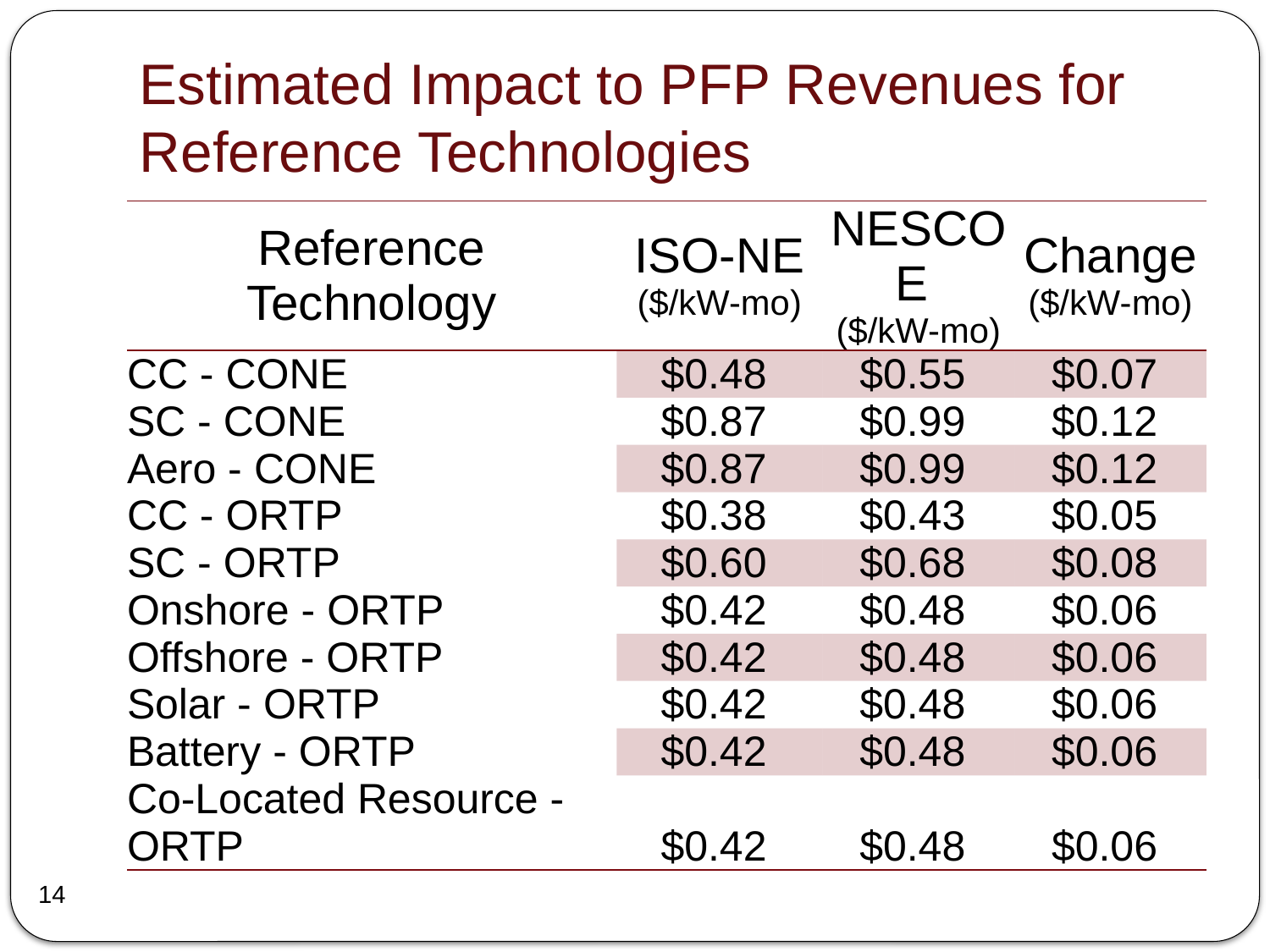

# Estimated Impact to PFP Revenues for Reference Technologies
| Reference Technology | ISO-NE ($/kW-mo) | NESCOE ($/kW-mo) | Change ($/kW-mo) |
| --- | --- | --- | --- |
| CC - CONE | $0.48 | $0.55 | $0.07 |
| SC - CONE | $0.87 | $0.99 | $0.12 |
| Aero - CONE | $0.87 | $0.99 | $0.12 |
| CC - ORTP | $0.38 | $0.43 | $0.05 |
| SC - ORTP | $0.60 | $0.68 | $0.08 |
| Onshore - ORTP | $0.42 | $0.48 | $0.06 |
| Offshore - ORTP | $0.42 | $0.48 | $0.06 |
| Solar - ORTP | $0.42 | $0.48 | $0.06 |
| Battery - ORTP | $0.42 | $0.48 | $0.06 |
| Co-Located Resource - ORTP | $0.42 | $0.48 | $0.06 |
14